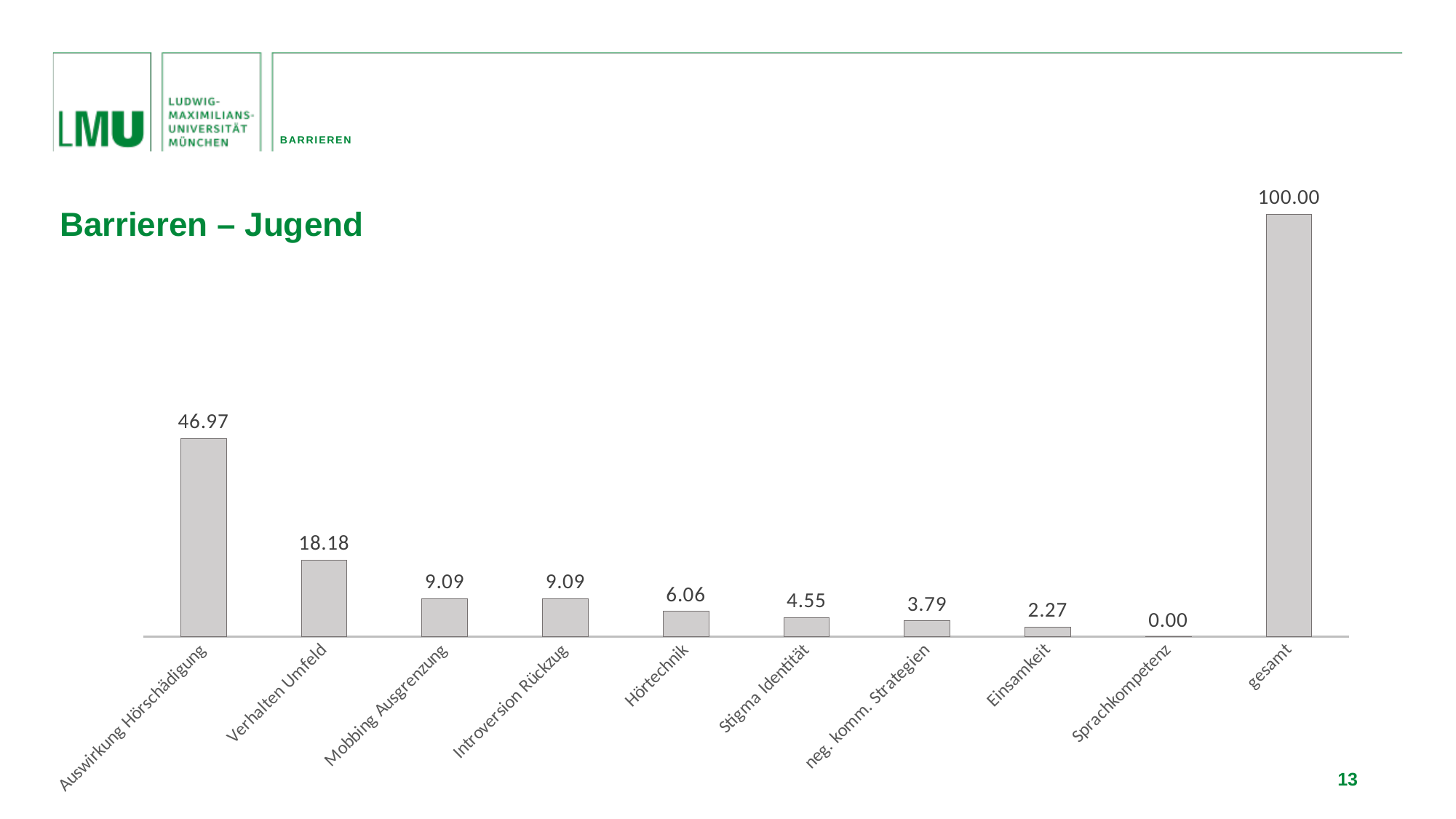

Barrieren

### Chart

| Category | Barrieren |
|---|---|
| Auswirkung Hörschädigung | 46.96969696969697 |
| Verhalten Umfeld | 18.181818181818183 |
| Mobbing Ausgrenzung | 9.090909090909092 |
| Introversion Rückzug | 9.090909090909092 |
| Hörtechnik | 6.0606060606060606 |
| Stigma Identität | 4.545454545454546 |
| neg. komm. Strategien | 3.787878787878788 |
| Einsamkeit | 2.272727272727273 |
| Sprachkompetenz | 0.0 |
| gesamt | 100.0 |
Barrieren – Jugend

13